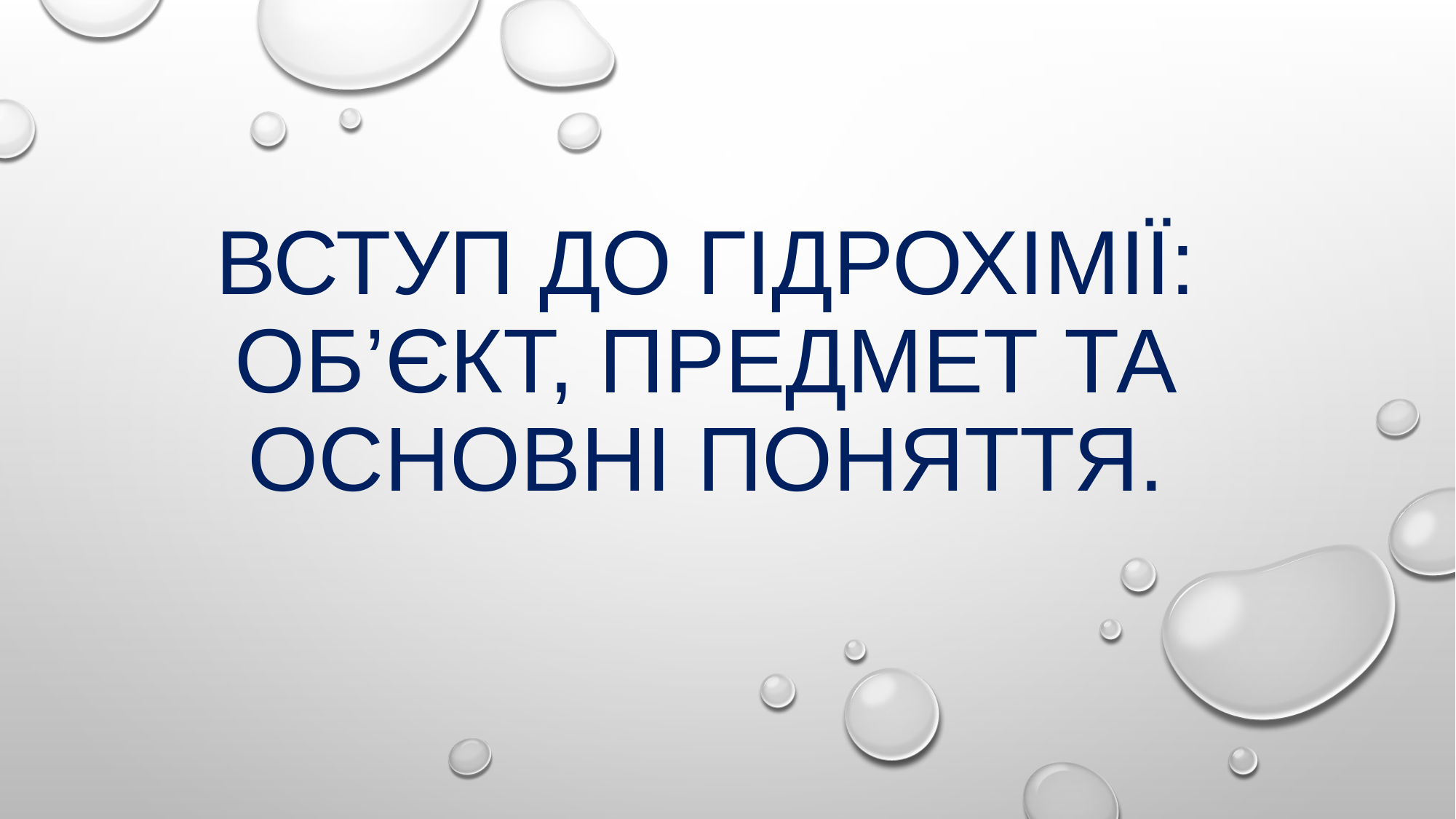

# Вступ до гідрохімії: об’єкт, предмет та основні поняття.